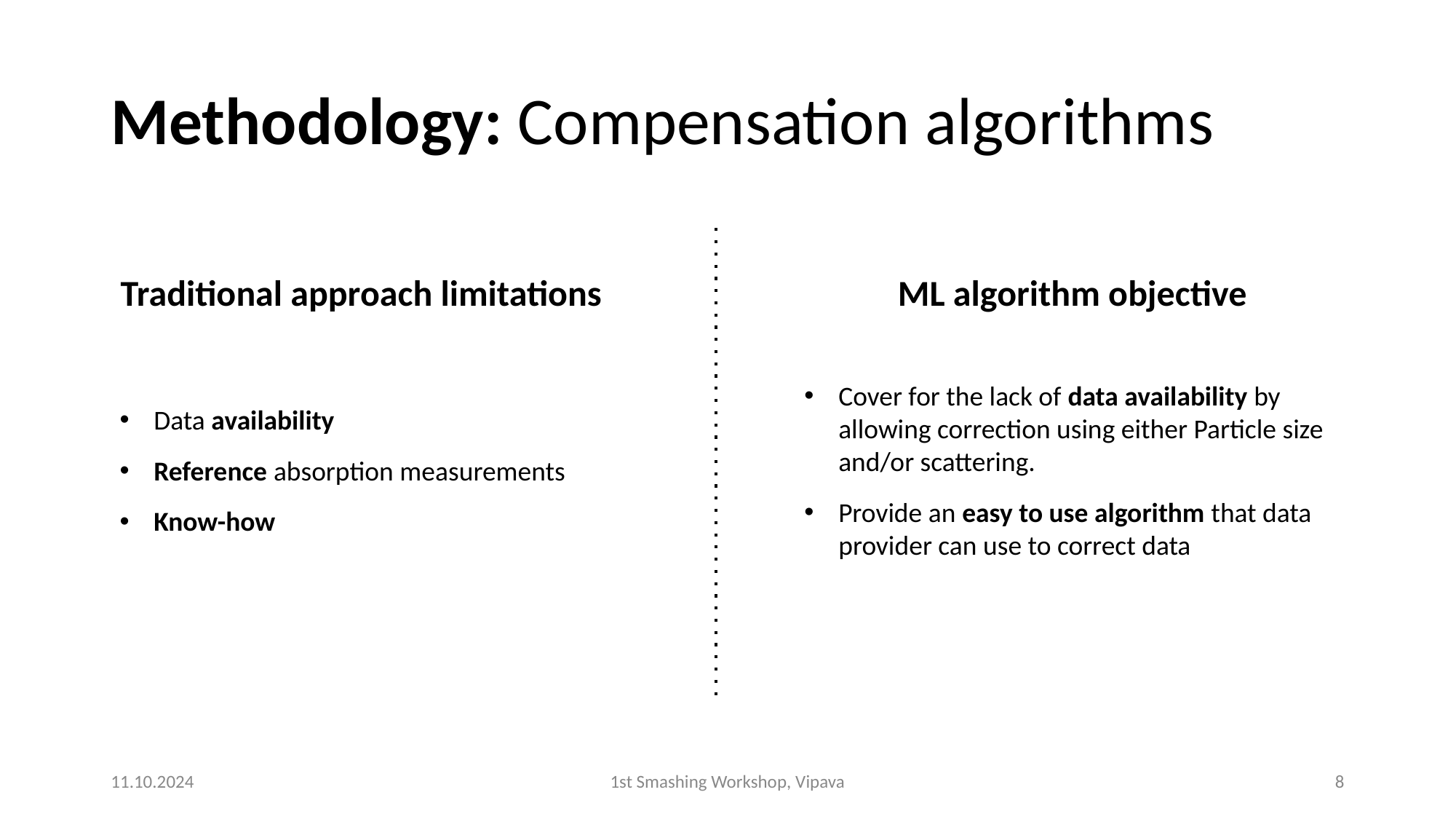

# Methodology: Compensation algorithms
ML algorithm objective
Traditional approach limitations
Cover for the lack of data availability by allowing correction using either Particle size and/or scattering.
Provide an easy to use algorithm that data provider can use to correct data
Data availability
Reference absorption measurements
Know-how
11.10.2024
1st Smashing Workshop, Vipava
8